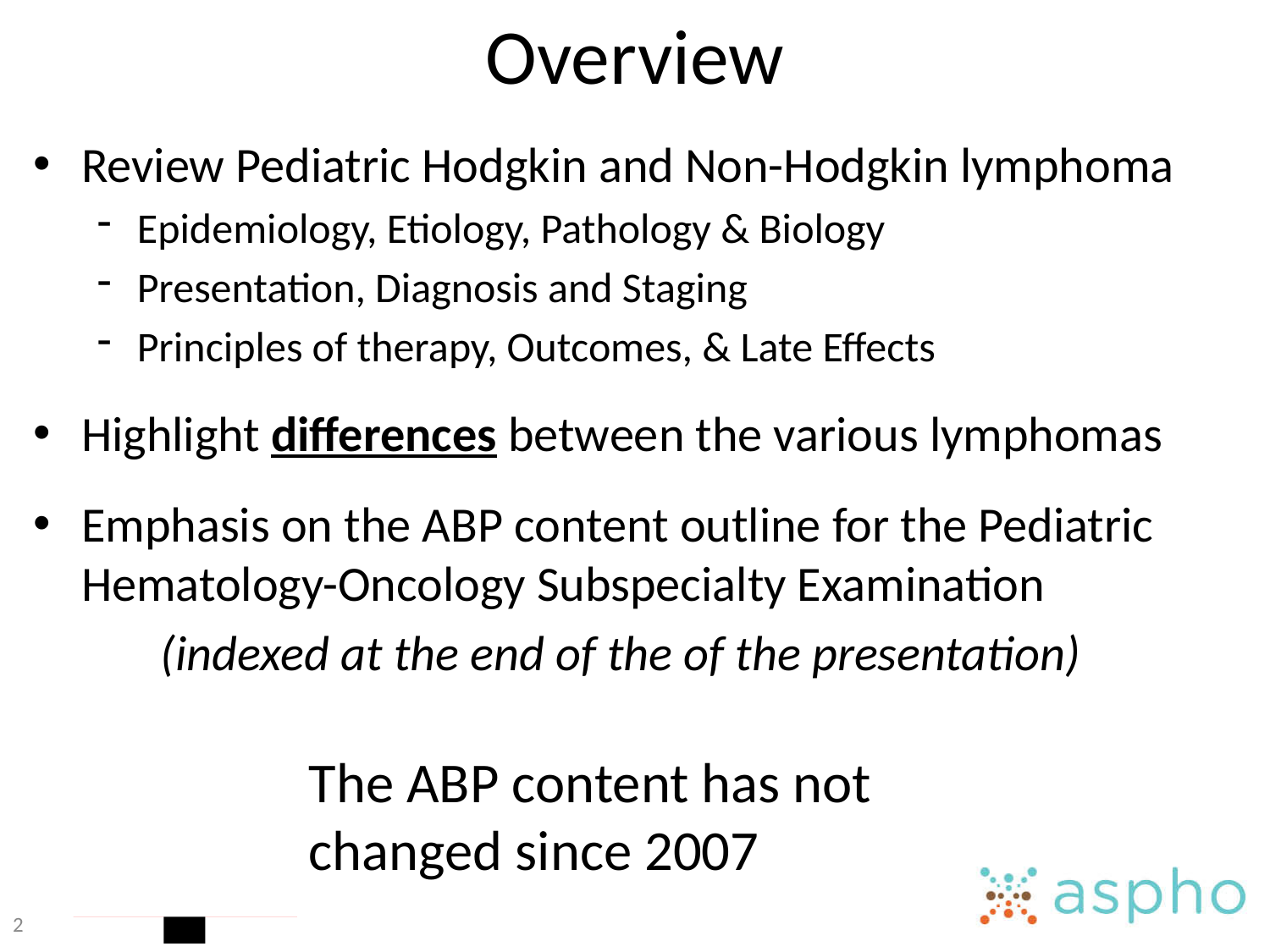

# Overview
Review Pediatric Hodgkin and Non-Hodgkin lymphoma
Epidemiology, Etiology, Pathology & Biology
Presentation, Diagnosis and Staging
Principles of therapy, Outcomes, & Late Effects
Highlight differences between the various lymphomas
Emphasis on the ABP content outline for the Pediatric Hematology-Oncology Subspecialty Examination
	(indexed at the end of the of the presentation)
!

!

The ABP content has not changed since 2007
2